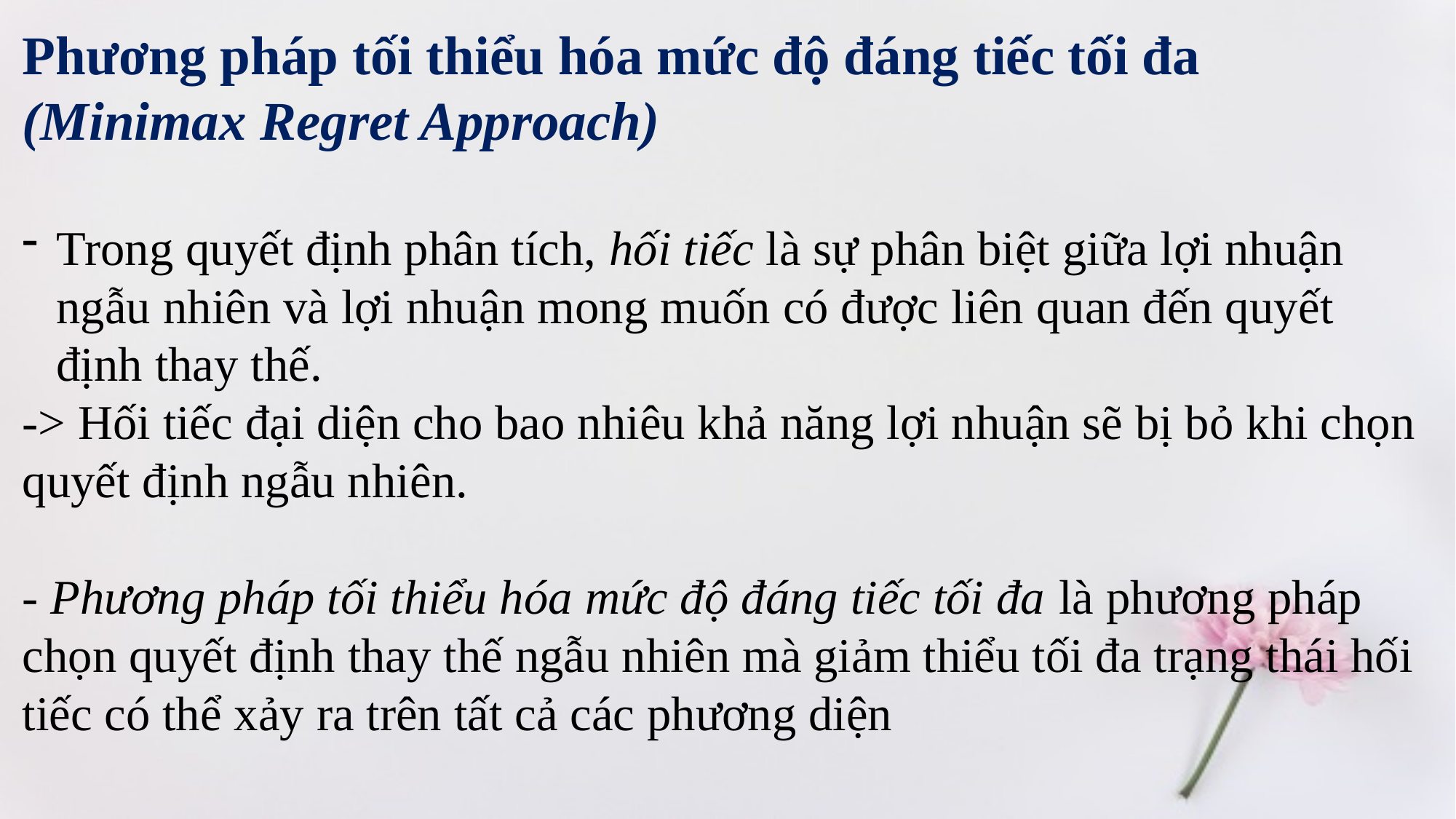

Phương pháp tối thiểu hóa mức độ đáng tiếc tối đa (Minimax Regret Approach)

Trong quyết định phân tích, hối tiếc là sự phân biệt giữa lợi nhuận ngẫu nhiên và lợi nhuận mong muốn có được liên quan đến quyết định thay thế.
-> Hối tiếc đại diện cho bao nhiêu khả năng lợi nhuận sẽ bị bỏ khi chọn quyết định ngẫu nhiên.

- Phương pháp tối thiểu hóa mức độ đáng tiếc tối đa là phương pháp chọn quyết định thay thế ngẫu nhiên mà giảm thiểu tối đa trạng thái hối tiếc có thể xảy ra trên tất cả các phương diện